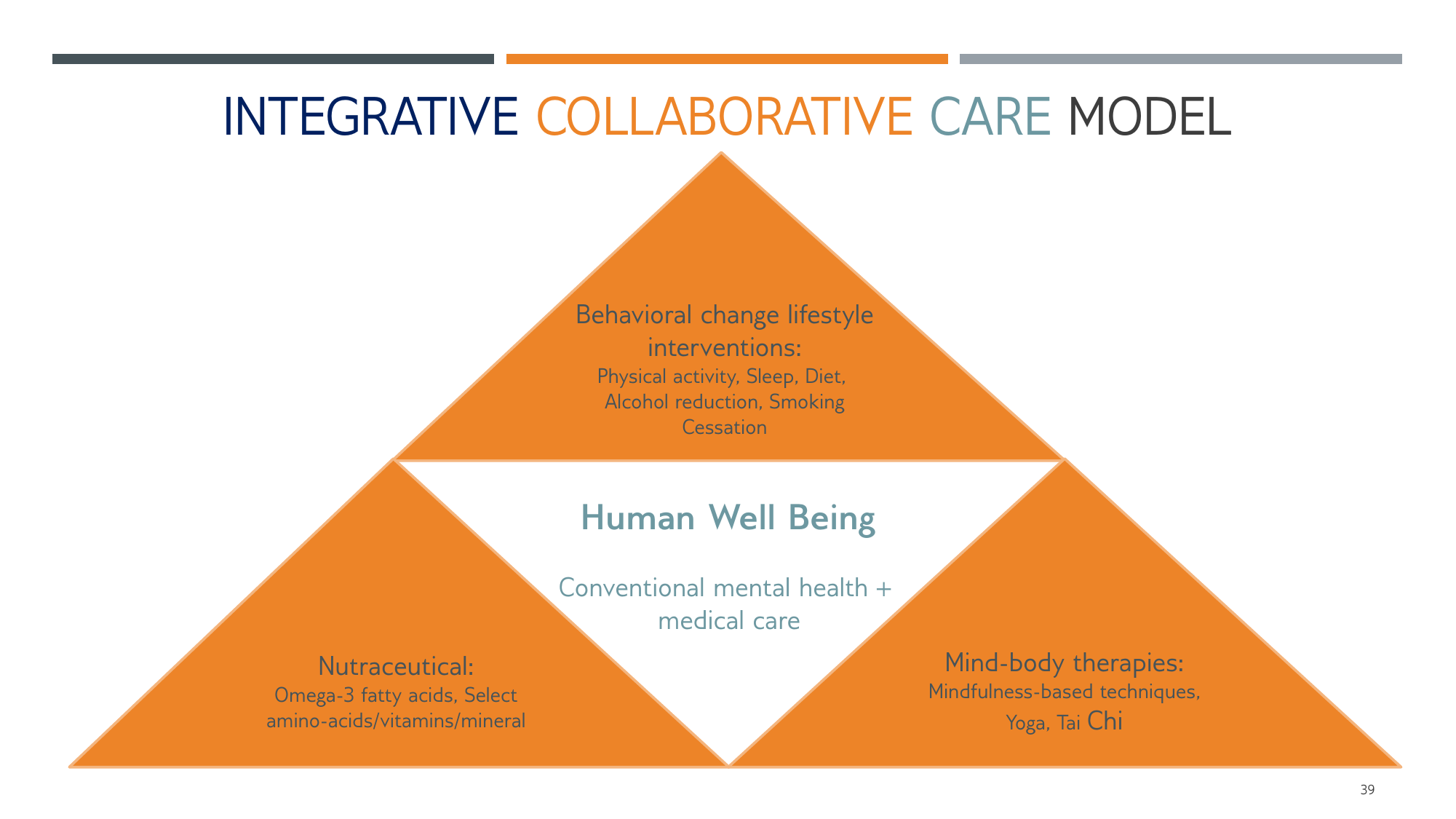

INTEGRATIVE COLLABORATIVE CARE MODEL
Behavioral change lifestyle interventions:
Physical activity, Sleep, Diet,  Alcohol reduction, Smoking Cessation

Nutraceutical:
Omega-3 fatty acids, Select amino-acids/vitamins/mineral
Mind-body therapies:
Mindfulness-based techniques, Yoga, Tai Chi
Human Well Being

Conventional mental health +
medical care
39